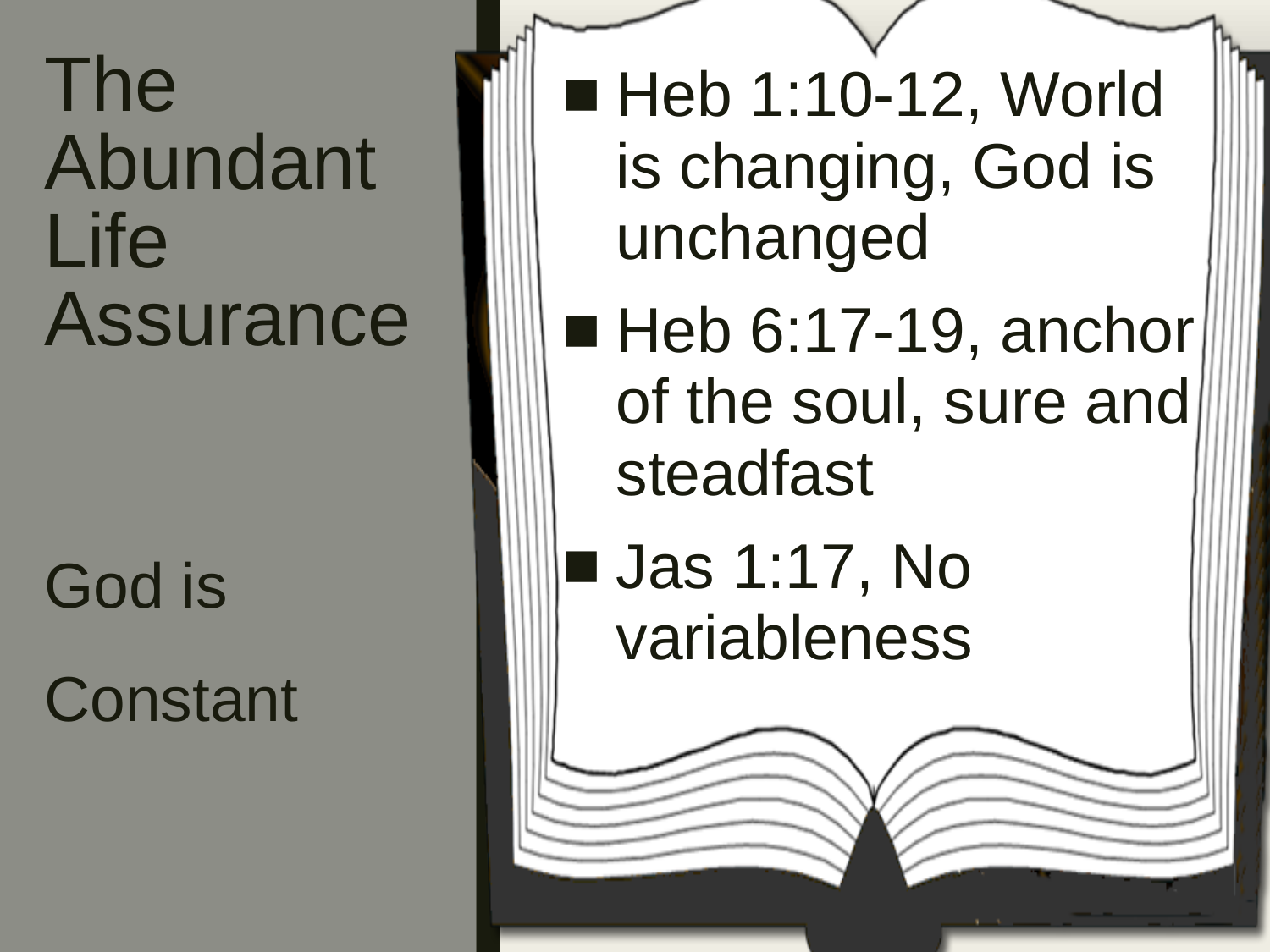

# The Abundant Life Assurance
Heb 1:10-12, World is changing, God is unchanged
Heb 6:17-19, anchor of the soul, sure and steadfast
Jas 1:17, No variableness
God is
Constant